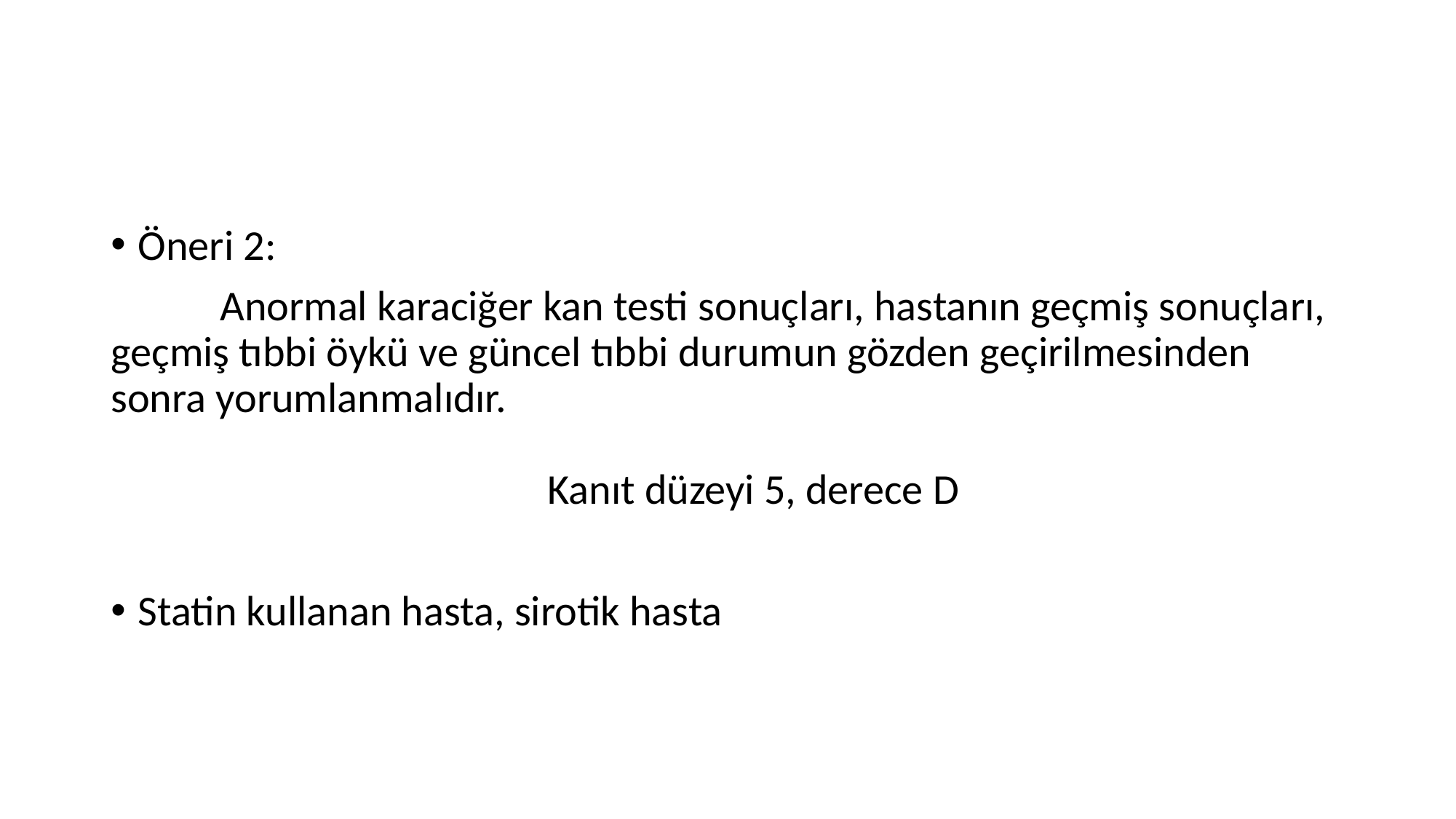

#
Öneri 2:
	Anormal karaciğer kan testi sonuçları, hastanın geçmiş sonuçları, geçmiş tıbbi öykü ve güncel tıbbi durumun gözden geçirilmesinden sonra yorumlanmalıdır. 																							Kanıt düzeyi 5, derece D

Statin kullanan hasta, sirotik hasta